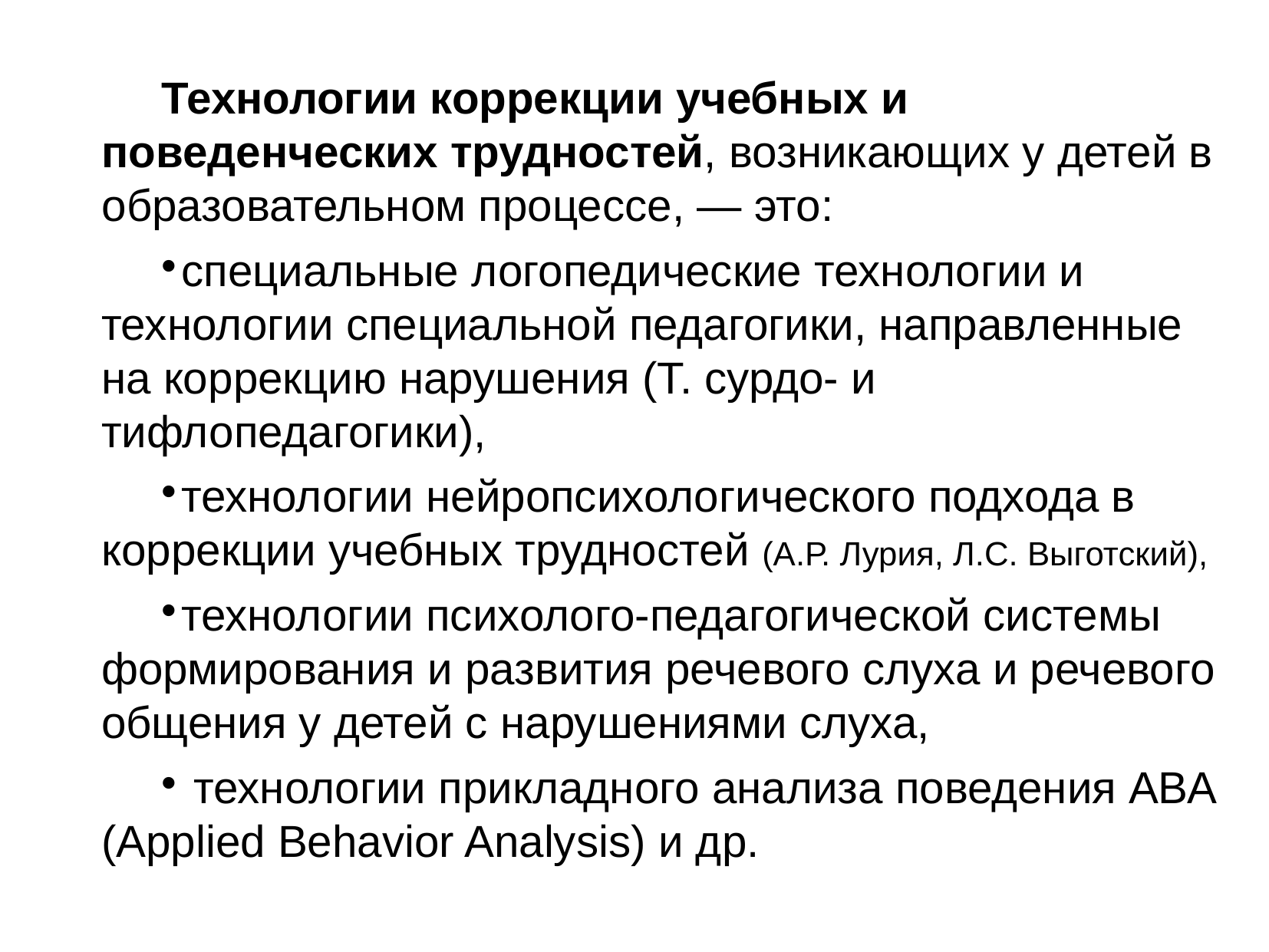

Технологии коррекции учебных и поведенческих трудностей, возникающих у детей в образовательном процессе, — это:
специальные логопедические технологии и технологии специальной педагогики, направленные на коррекцию нарушения (Т. сурдо- и тифлопедагогики),
технологии нейропсихологического подхода в коррекции учебных трудностей (А.Р. Лурия, Л.С. Выготский),
технологии психолого-педагогической системы формирования и развития речевого слуха и речевого общения у детей с нарушениями слуха,
 технологии прикладного анализа поведения АВА (Applied Behavior Analysis) и др.